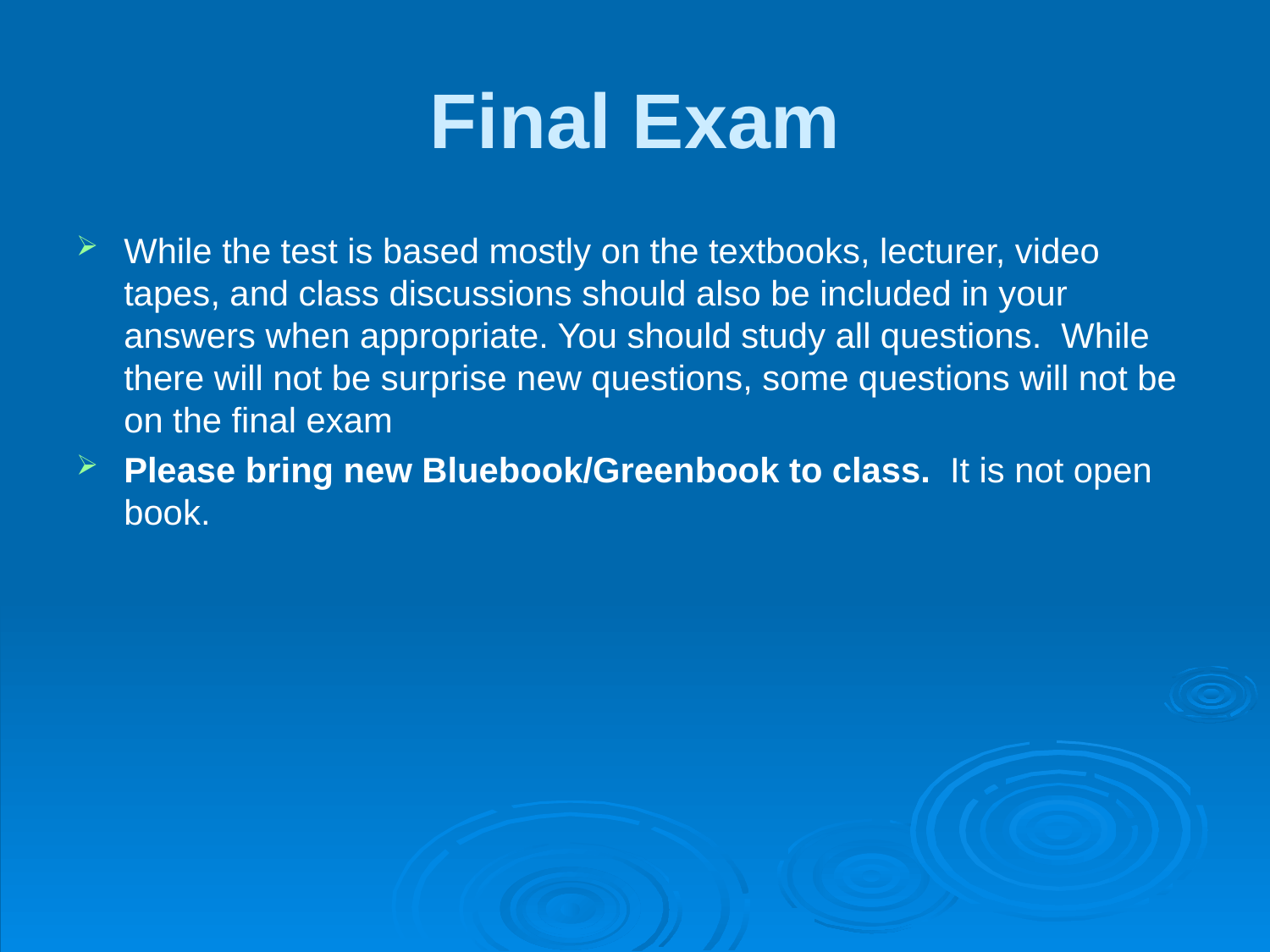

# Final Exam
While the test is based mostly on the textbooks, lecturer, video tapes, and class discussions should also be included in your answers when appropriate. You should study all questions.  While there will not be surprise new questions, some questions will not be on the final exam
Please bring new Bluebook/Greenbook to class.  It is not open book.